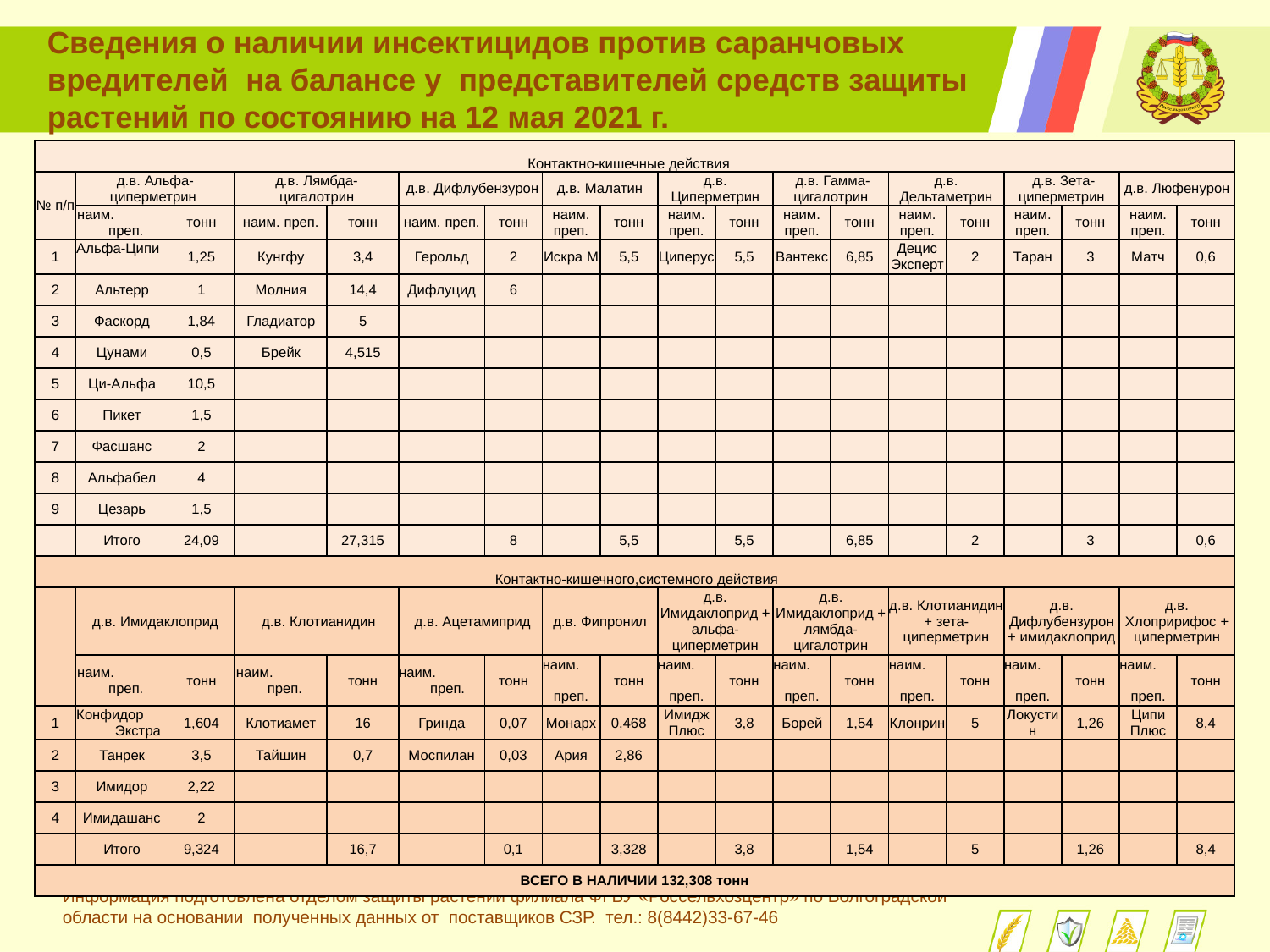

Сведения о наличии инсектицидов против саранчовых вредителей  на балансе у  представителей средств защиты растений по состоянию на 12 мая 2021 г.
| Контактно-кишечные действия |  |  |  |  |  |  |  |  |  |  |  |  |  |  |  |  |  |  |
| --- | --- | --- | --- | --- | --- | --- | --- | --- | --- | --- | --- | --- | --- | --- | --- | --- | --- | --- |
| № п/п | д.в. Альфа- циперметрин |  | д.в. Лямбда- цигалотрин |  | д.в. Дифлубензурон |  | д.в. Малатин |  | д.в. Циперметрин |  | д.в. Гамма-цигалотрин |  | д.в. Дельтаметрин |  | д.в. Зета-циперметрин |  | д.в. Люфенурон |  |
|  | наим. преп. | тонн | наим. преп. | тонн | наим. преп. | тонн | наим. преп. | тонн | наим. преп. | тонн | наим. преп. | тонн | наим. преп. | тонн | наим. преп. | тонн | наим. преп. | тонн |
| 1 | Альфа-Ципи | 1,25 | Кунгфу | 3,4 | Герольд | 2 | Искра М | 5,5 | Циперус | 5,5 | Вантекс | 6,85 | Децис Эксперт | 2 | Таран | 3 | Матч | 0,6 |
| 2 | Альтерр | 1 | Молния | 14,4 | Дифлуцид | 6 |  |  |  |  |  |  |  |  |  |  |  |  |
| 3 | Фаскорд | 1,84 | Гладиатор | 5 |  |  |  |  |  |  |  |  |  |  |  |  |  |  |
| 4 | Цунами | 0,5 | Брейк | 4,515 |  |  |  |  |  |  |  |  |  |  |  |  |  |  |
| 5 | Ци-Альфа | 10,5 |  |  |  |  |  |  |  |  |  |  |  |  |  |  |  |  |
| 6 | Пикет | 1,5 |  |  |  |  |  |  |  |  |  |  |  |  |  |  |  |  |
| 7 | Фасшанс | 2 |  |  |  |  |  |  |  |  |  |  |  |  |  |  |  |  |
| 8 | Альфабел | 4 |  |  |  |  |  |  |  |  |  |  |  |  |  |  |  |  |
| 9 | Цезарь | 1,5 |  |  |  |  |  |  |  |  |  |  |  |  |  |  |  |  |
|  | Итого | 24,09 |  | 27,315 |  | 8 |  | 5,5 |  | 5,5 |  | 6,85 |  | 2 |  | 3 |  | 0,6 |
| Контактно-кишечного,системного действия |  |  |  |  |  |  |  |  |  |  |  |  |  |  |  |  |  |  |
|  | д.в. Имидаклоприд |  | д.в. Клотианидин |  | д.в. Ацетамиприд |  | д.в. Фипронил |  | д.в. Имидаклоприд + альфа-циперметрин |  | д.в. Имидаклоприд + лямбда-цигалотрин |  | д.в. Клотианидин + зета-циперметрин |  | д.в. Дифлубензурон + имидаклоприд |  | д.в. Хлопририфос + циперметрин |  |
|  | наим. преп. | тонн | наим. преп. | тонн | наим. преп. | тонн | наим. преп. | тонн | наим. преп. | тонн | наим. преп. | тонн | наим. преп. | тонн | наим. преп. | тонн | наим. преп. | тонн |
| 1 | Конфидор Экстра | 1,604 | Клотиамет | 16 | Гринда | 0,07 | Монарх | 0,468 | Имидж Плюс | 3,8 | Борей | 1,54 | Клонрин | 5 | Локустин | 1,26 | Ципи Плюс | 8,4 |
| 2 | Танрек | 3,5 | Тайшин | 0,7 | Моспилан | 0,03 | Ария | 2,86 |  |  |  |  |  |  |  |  |  |  |
| 3 | Имидор | 2,22 |  |  |  |  |  |  |  |  |  |  |  |  |  |  |  |  |
| 4 | Имидашанс | 2 |  |  |  |  |  |  |  |  |  |  |  |  |  |  |  |  |
|  | Итого | 9,324 |  | 16,7 |  | 0,1 |  | 3,328 |  | 3,8 |  | 1,54 |  | 5 |  | 1,26 |  | 8,4 |
| ВСЕГО В НАЛИЧИИ 132,308 тонн |  |  |  |  |  |  |  |  |  |  |  |  |  |  |  |  |  |  |
Информация подготовлена отделом защиты растений филиала ФГБУ «Россельхозцентр» по Волгоградской области на основании  полученных данных от  поставщиков СЗР.  тел.: 8(8442)33-67-46